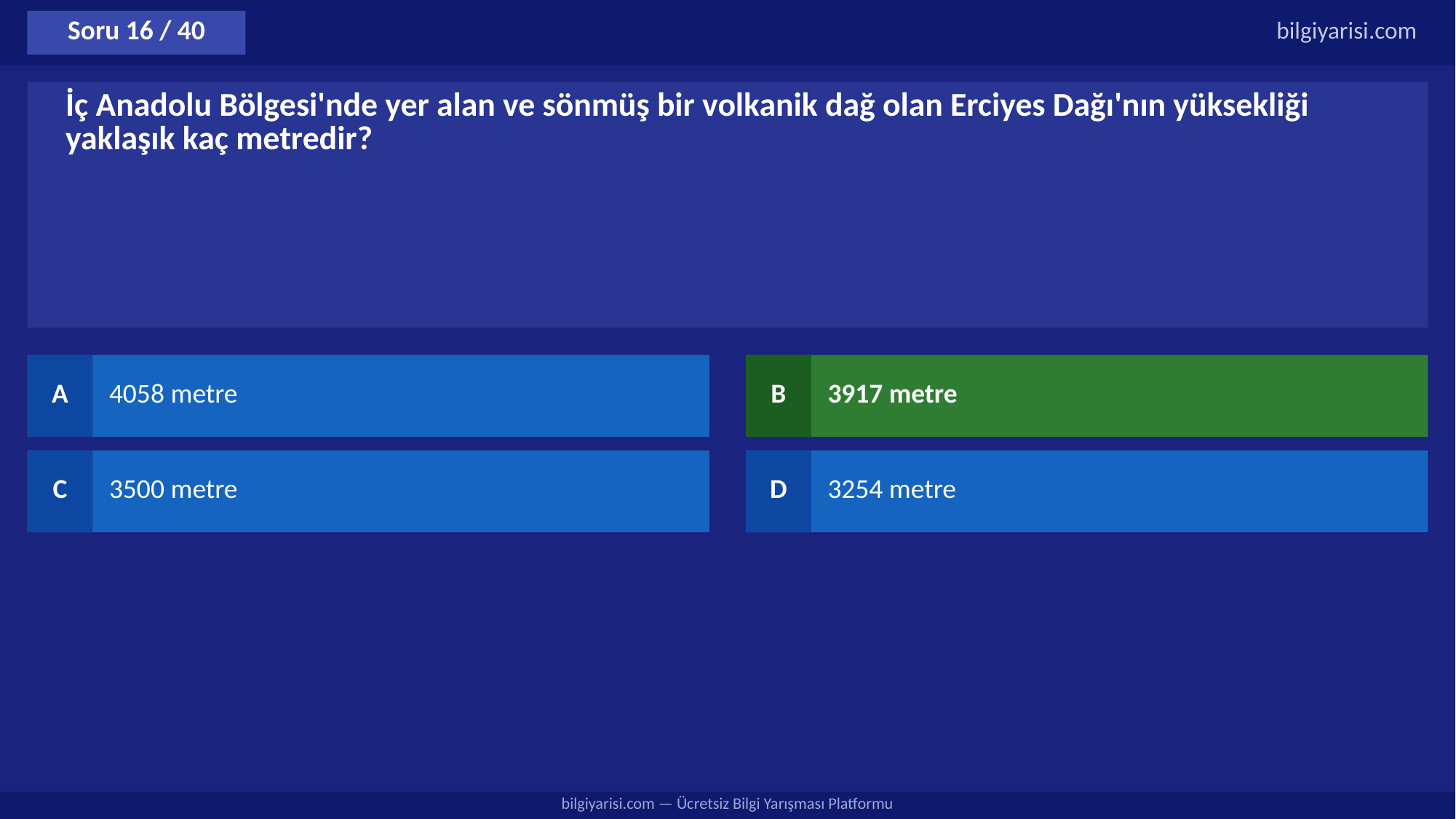

Soru 16 / 40
bilgiyarisi.com

İç Anadolu Bölgesi'nde yer alan ve sönmüş bir volkanik dağ olan Erciyes Dağı'nın yüksekliği yaklaşık kaç metredir?

A
4058 metre

B
3917 metre

C
3500 metre

D
3254 metre
bilgiyarisi.com — Ücretsiz Bilgi Yarışması Platformu